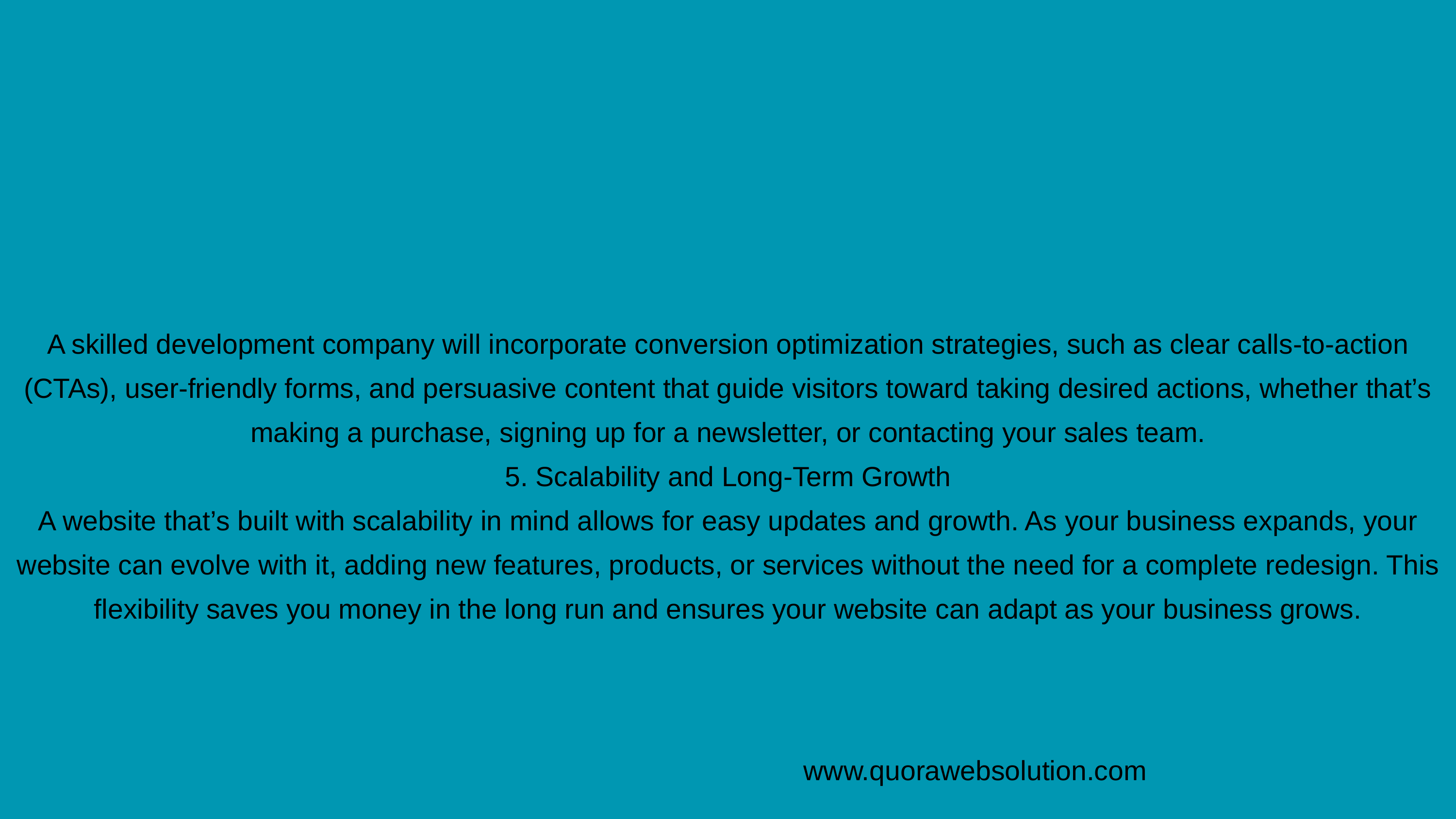

A skilled development company will incorporate conversion optimization strategies, such as clear calls-to-action (CTAs), user-friendly forms, and persuasive content that guide visitors toward taking desired actions, whether that’s making a purchase, signing up for a newsletter, or contacting your sales team.
5. Scalability and Long-Term Growth
A website that’s built with scalability in mind allows for easy updates and growth. As your business expands, your website can evolve with it, adding new features, products, or services without the need for a complete redesign. This flexibility saves you money in the long run and ensures your website can adapt as your business grows.
www.quorawebsolution.com